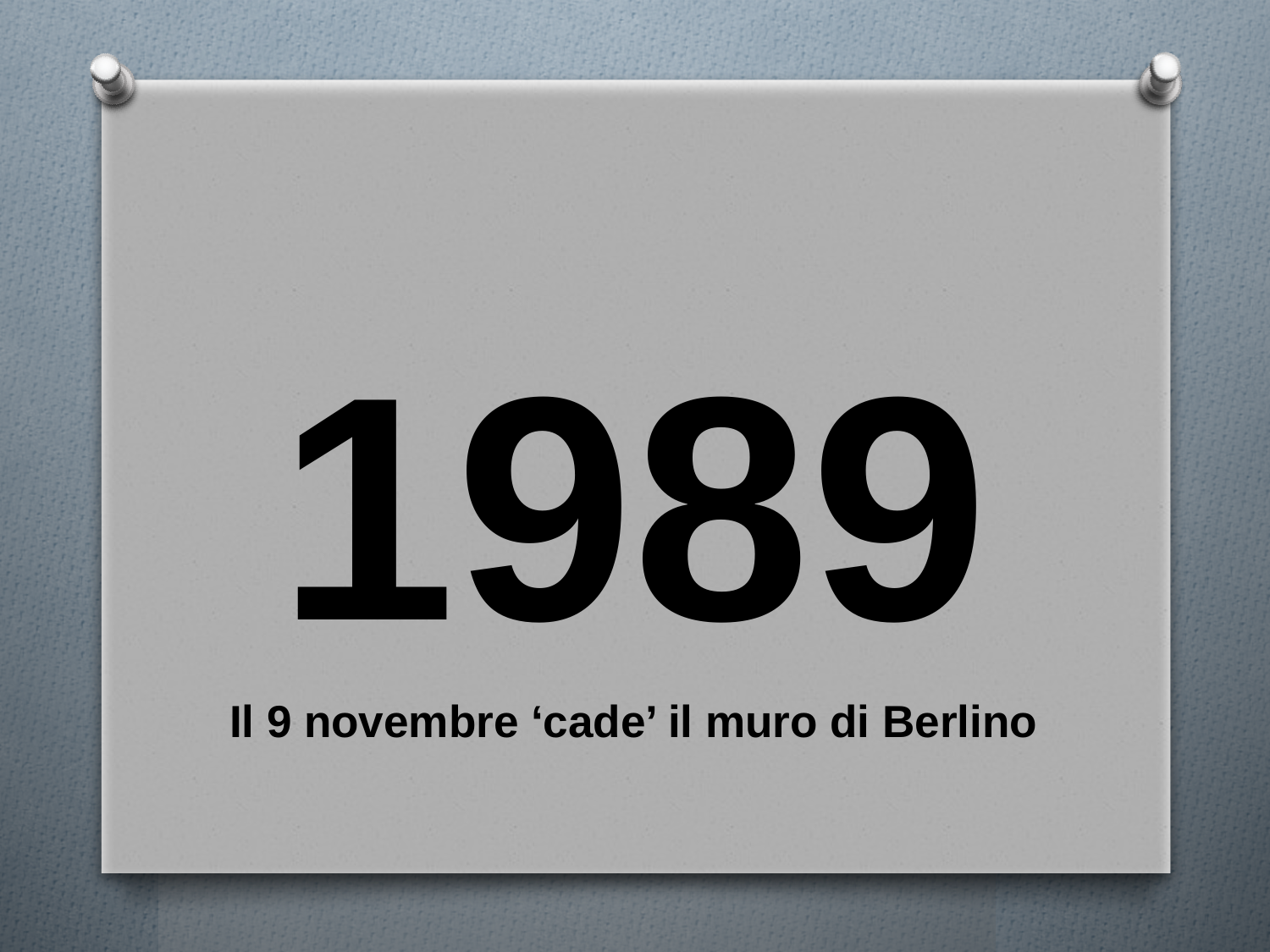

1989
Il 9 novembre ‘cade’ il muro di Berlino